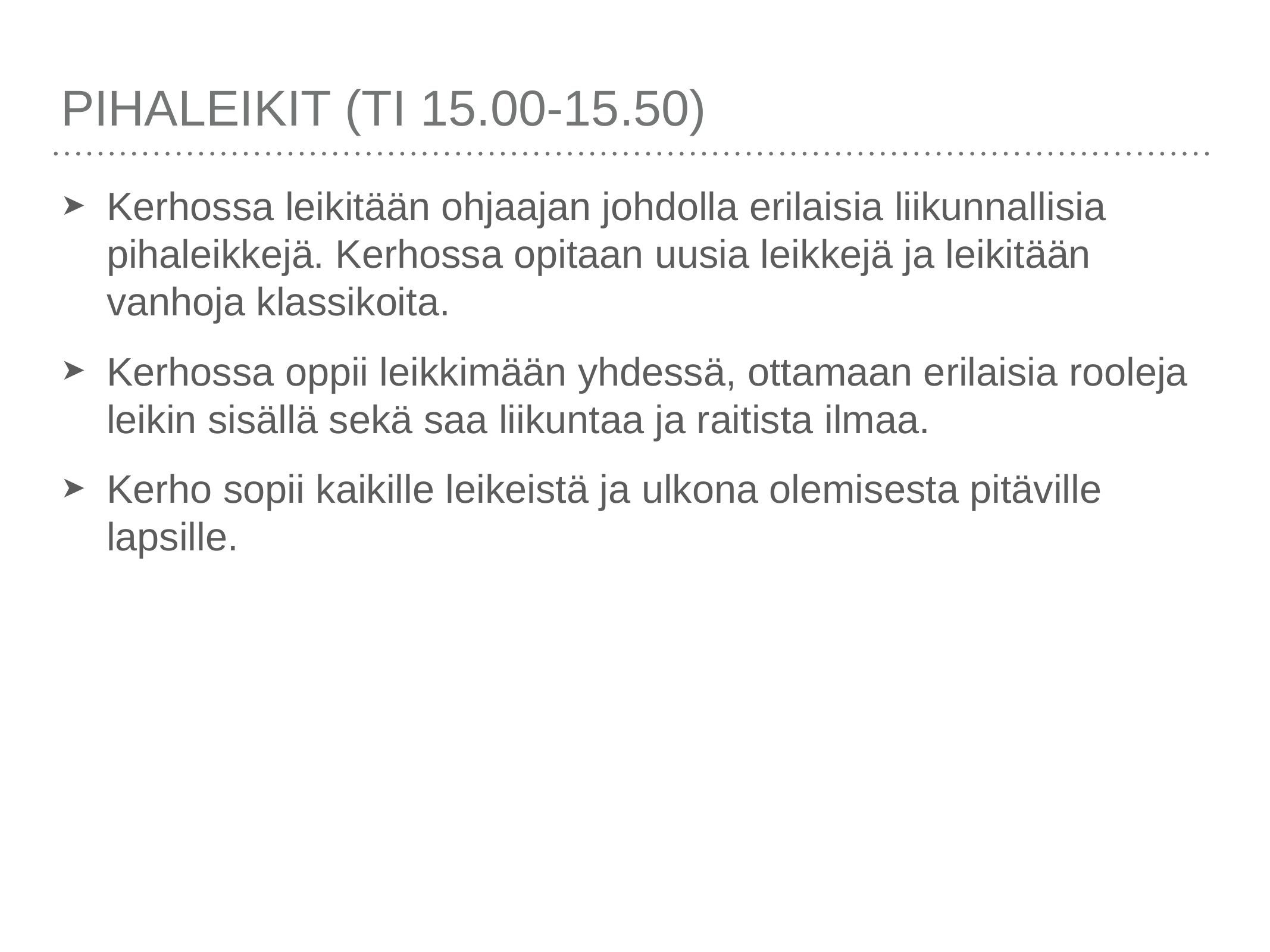

# Pihaleikit (ti 15.00-15.50)

Kerhossa leikitään ohjaajan johdolla erilaisia liikunnallisia pihaleikkejä. Kerhossa opitaan uusia leikkejä ja leikitään vanhoja klassikoita.
Kerhossa oppii leikkimään yhdessä, ottamaan erilaisia rooleja leikin sisällä sekä saa liikuntaa ja raitista ilmaa.
Kerho sopii kaikille leikeistä ja ulkona olemisesta pitäville lapsille.